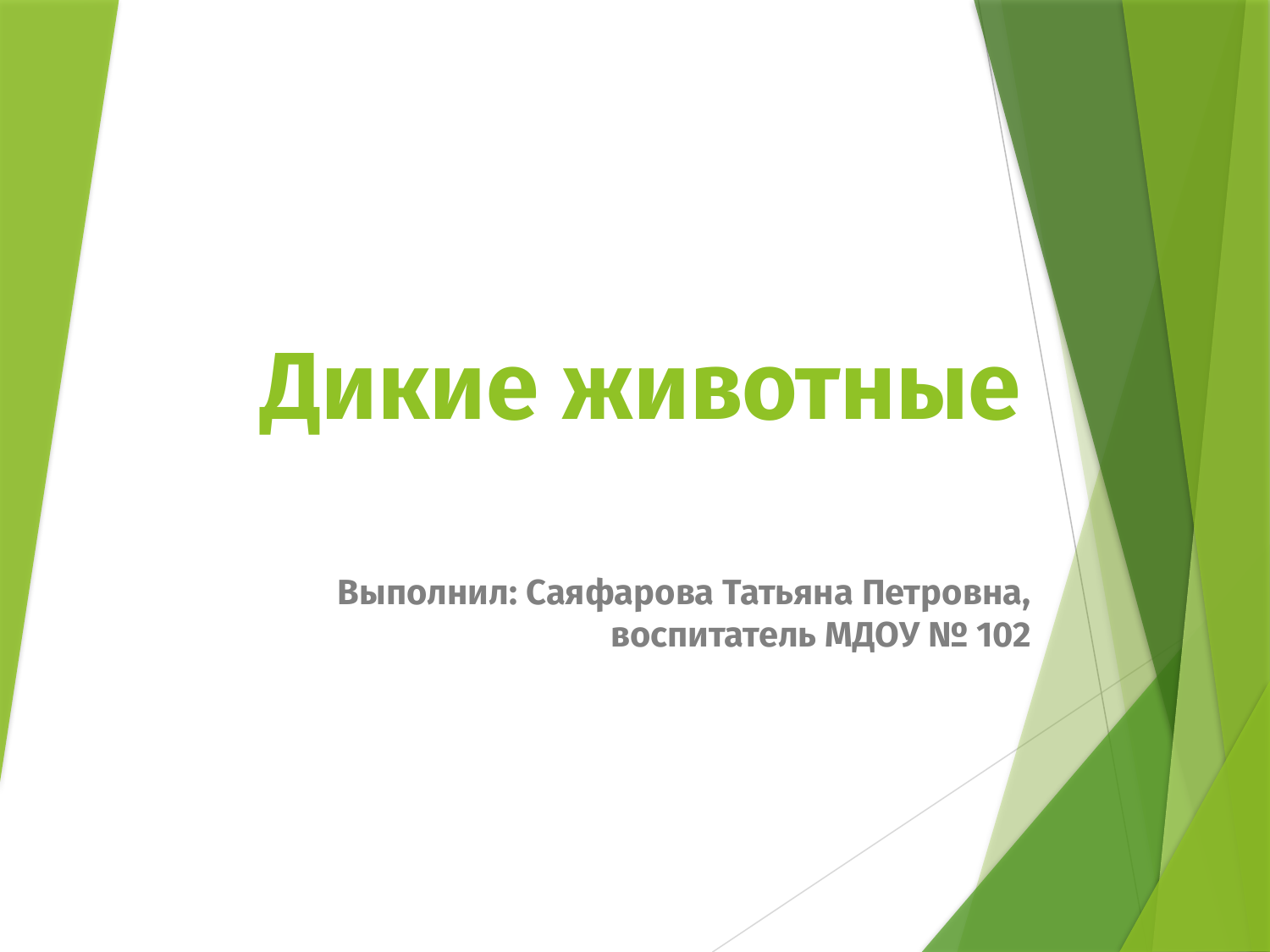

# Дикие животные
Выполнил: Саяфарова Татьяна Петровна, воспитатель МДОУ № 102